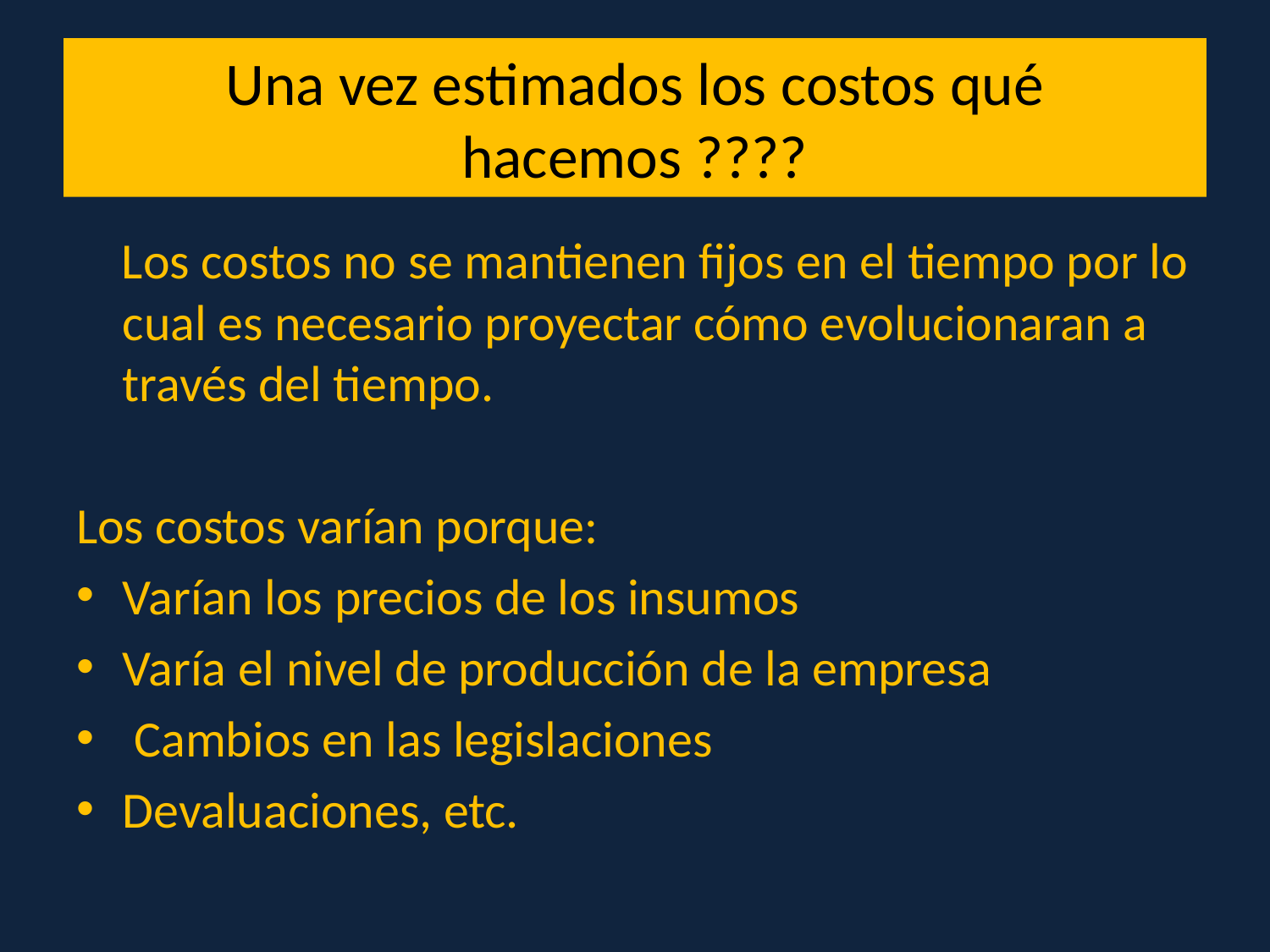

# Una vez estimados los costos qué hacemos ????
    Los costos no se mantienen fijos en el tiempo por lo cual es necesario proyectar cómo evolucionaran a través del tiempo.

Los costos varían porque:
Varían los precios de los insumos
Varía el nivel de producción de la empresa
 Cambios en las legislaciones
Devaluaciones, etc.